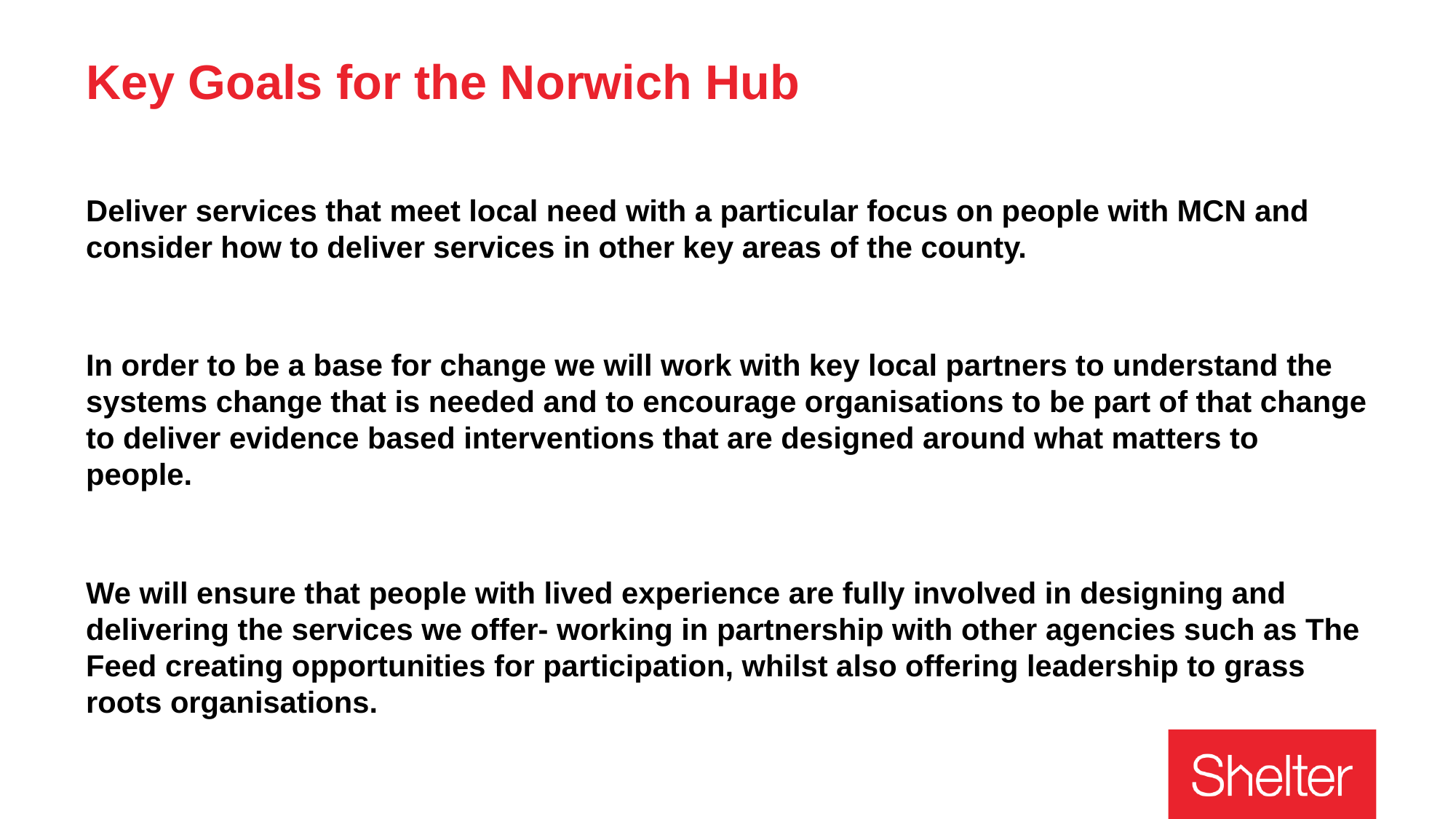

# Key Goals for the Norwich Hub
Deliver services that meet local need with a particular focus on people with MCN and consider how to deliver services in other key areas of the county.

In order to be a base for change we will work with key local partners to understand the systems change that is needed and to encourage organisations to be part of that change to deliver evidence based interventions that are designed around what matters to people.

We will ensure that people with lived experience are fully involved in designing and delivering the services we offer- working in partnership with other agencies such as The Feed creating opportunities for participation, whilst also offering leadership to grass roots organisations.